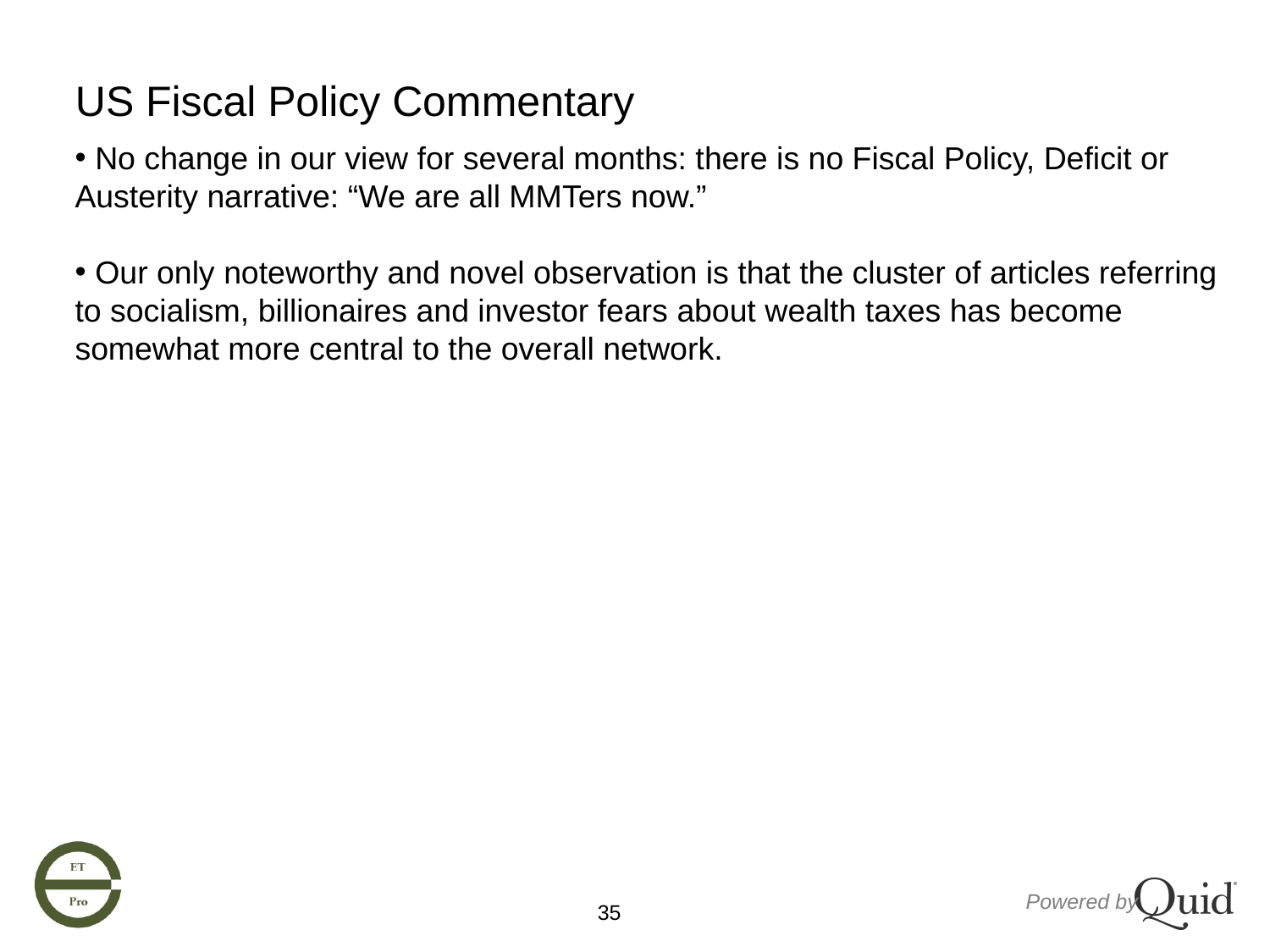

US Fiscal Policy Commentary
 No change in our view for several months: there is no Fiscal Policy, Deficit or Austerity narrative: “We are all MMTers now.”

 Our only noteworthy and novel observation is that the cluster of articles referring to socialism, billionaires and investor fears about wealth taxes has become somewhat more central to the overall network.